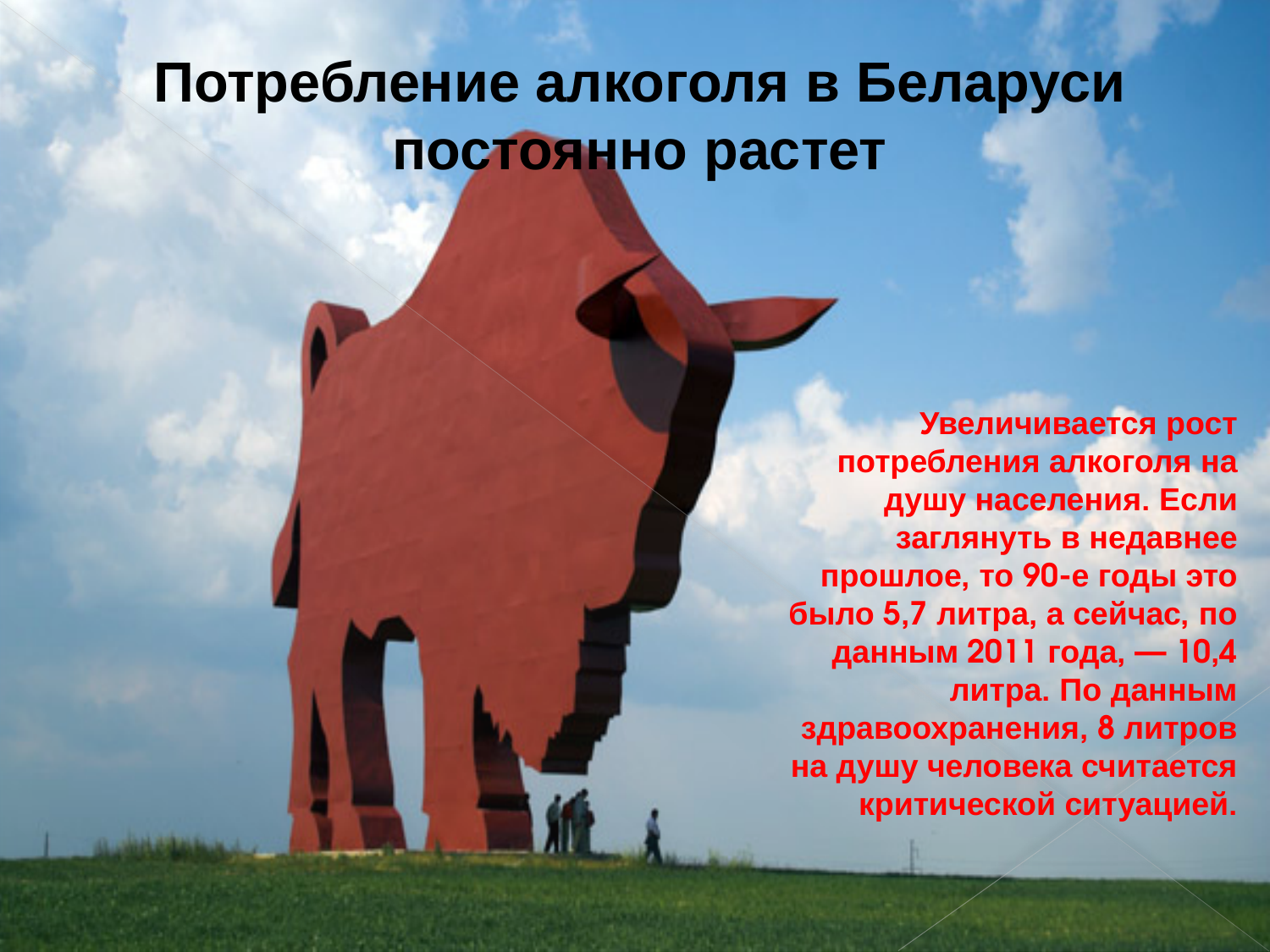

Потребление алкоголя в Беларуси постоянно растет
Увеличивается рост потребления алкоголя на душу населения. Если заглянуть в недавнее прошлое, то 90-е годы это было 5,7 литра, а сейчас, по данным 2011 года, — 10,4 литра. По данным здравоохранения, 8 литров на душу человека считается критической ситуацией.